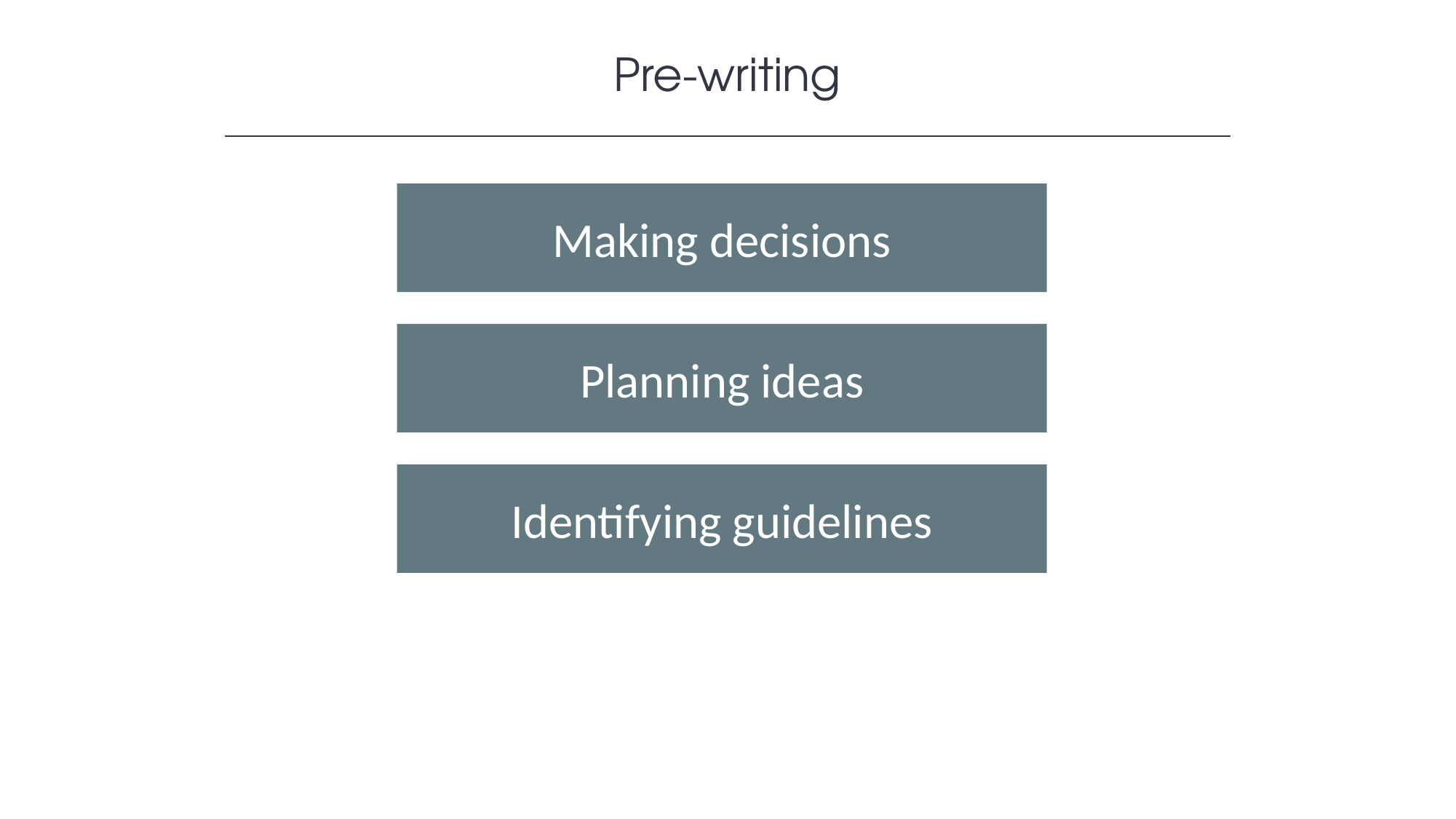

Pre-writing
Making decisions
Planning ideas
Identifying guidelines